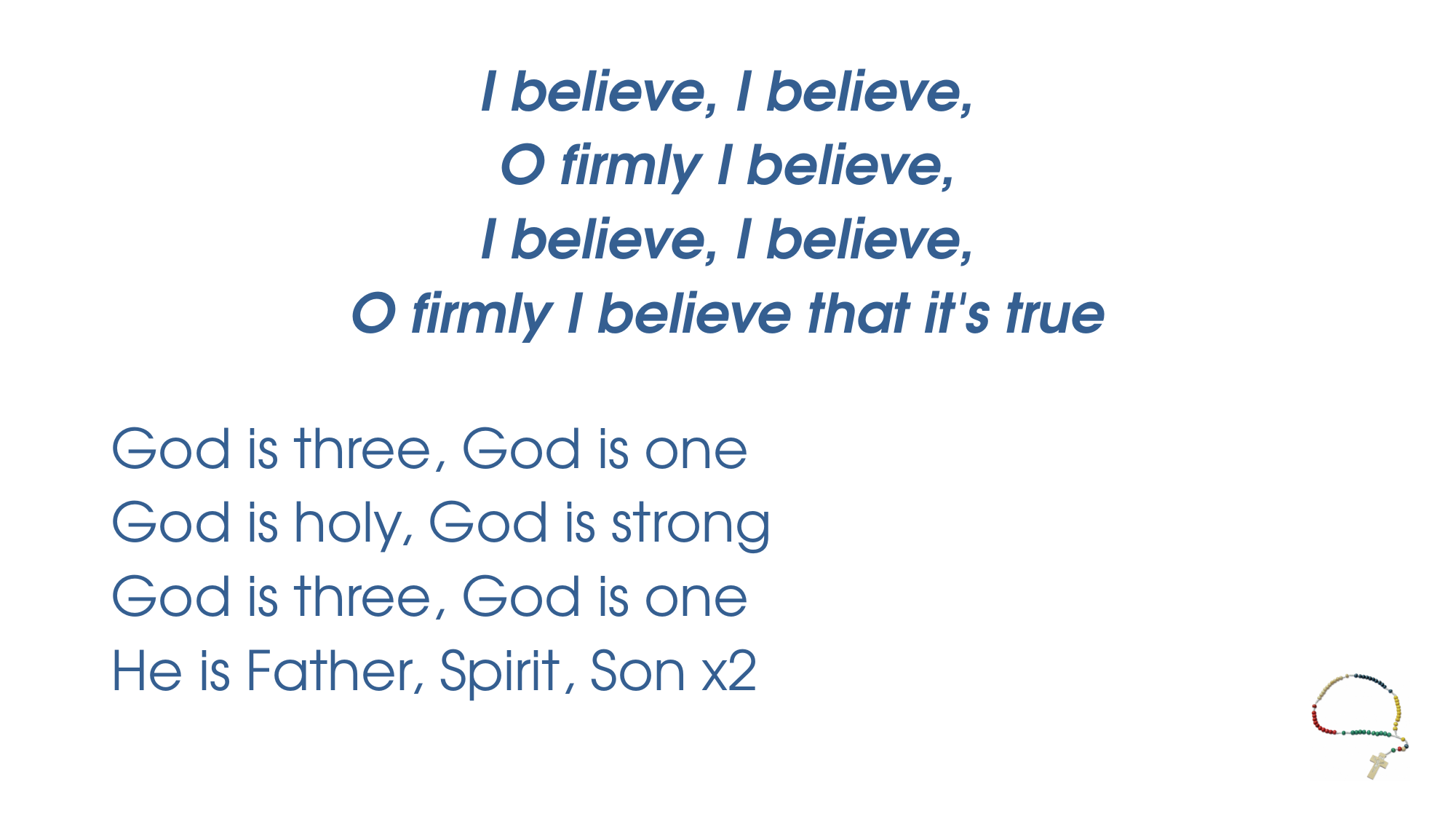

I believe, I believe,
O firmly I believe,
I believe, I believe,
O firmly I believe that it's true

God is three, God is one
God is holy, God is strong
God is three, God is one
He is Father, Spirit, Son x2